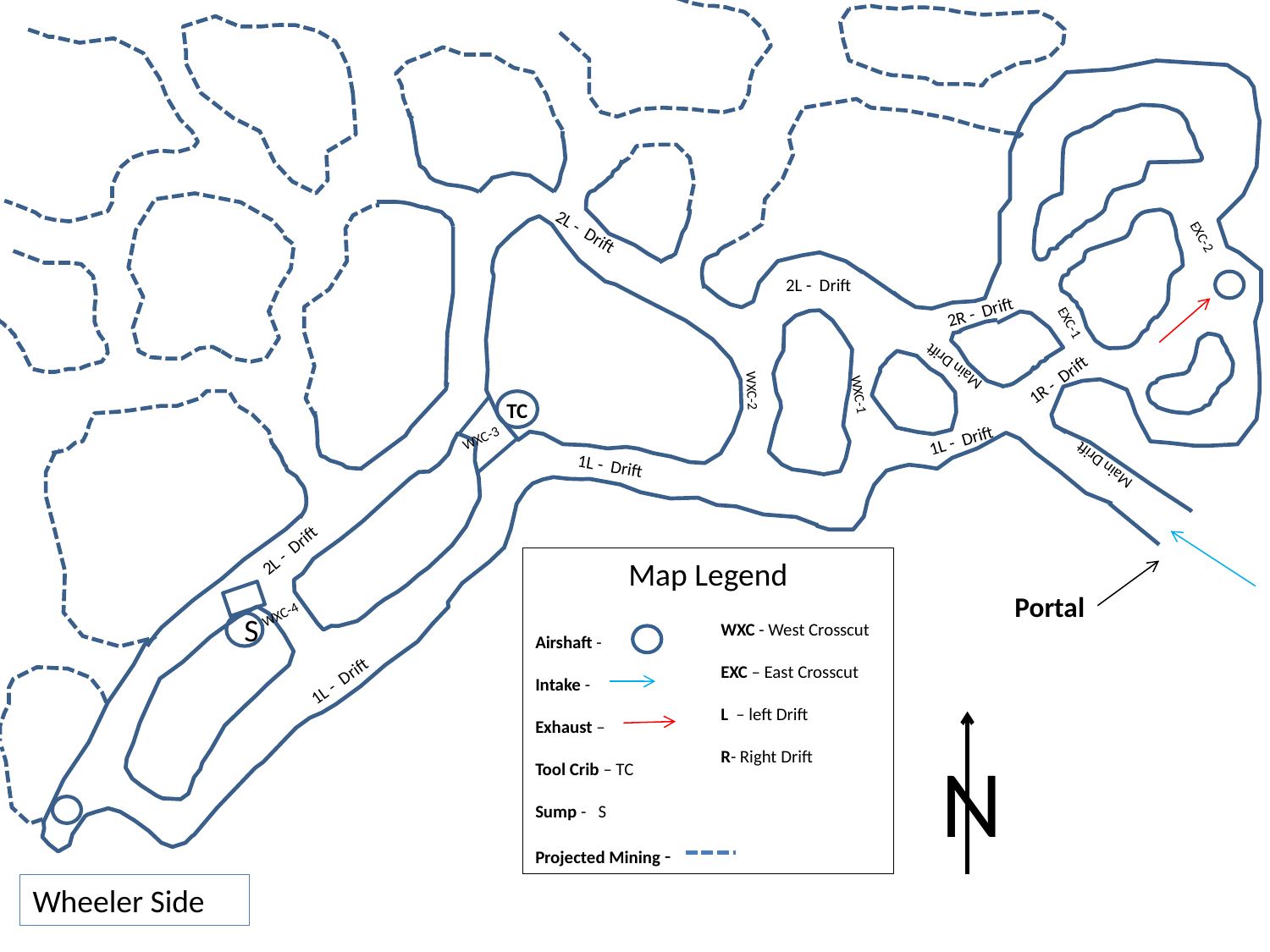

2L -  Drift
EXC-2

2L -  Drift

2R -  Drift

EXC-1

Main Drift

1R -  Drift
WXC-2
WXC-1

TC

WXC-3
1L -  Drift

1L -  Drift
Main Drift

2L -  Drift
Map Legend

Airshaft -

Intake -

Exhaust –

Tool Crib – TC

Sump -   S

Projected Mining -
Portal

WXC-4
WXC - West Crosscut

EXC – East Crosscut

L  – left Drift

R- Right Drift

S

1L -  Drift

N

Wheeler Side